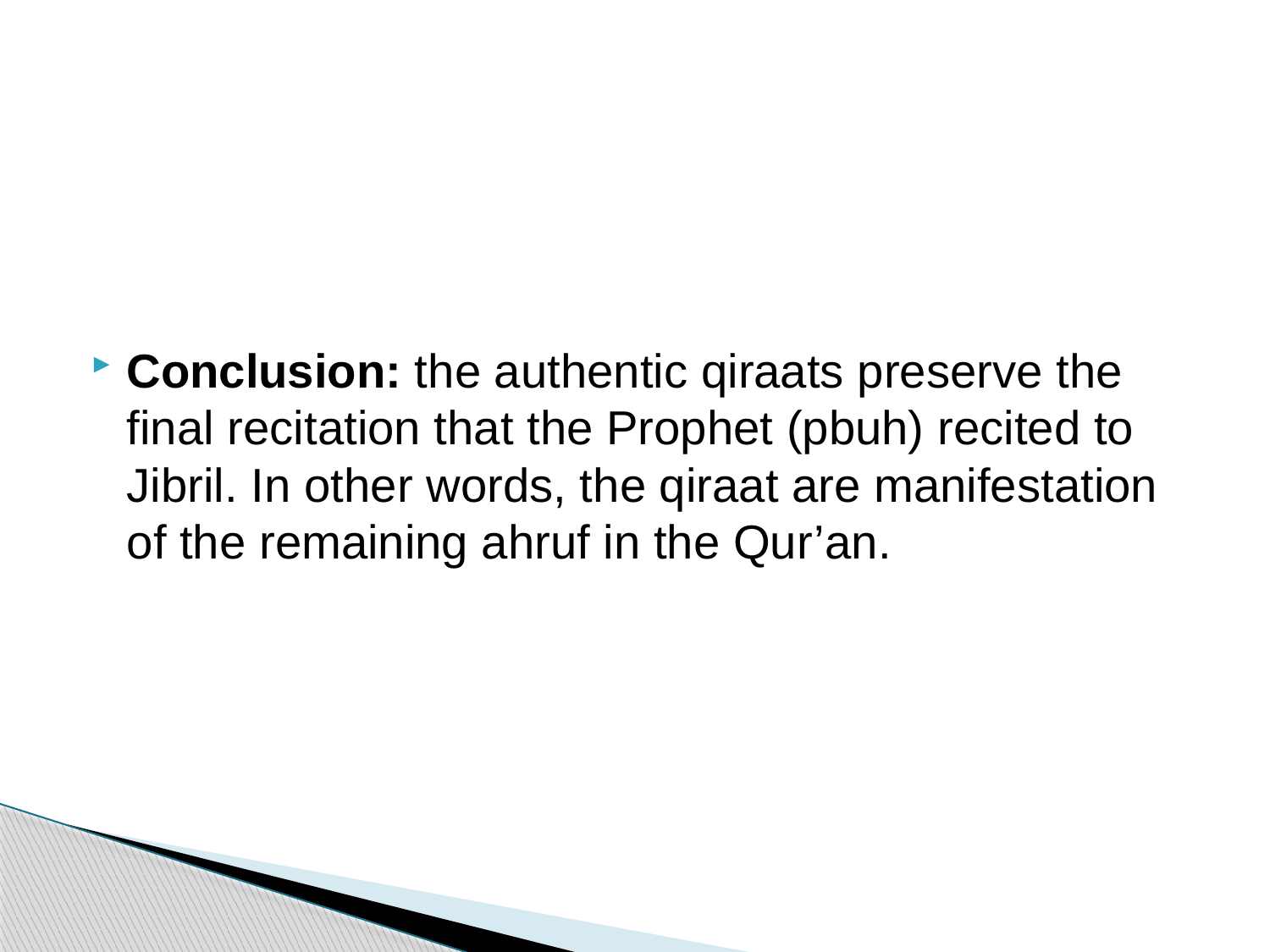

#

Conclusion: the authentic qiraats preserve the final recitation that the Prophet (pbuh) recited to Jibril. In other words, the qiraat are manifestation of the remaining ahruf in the Qur’an.